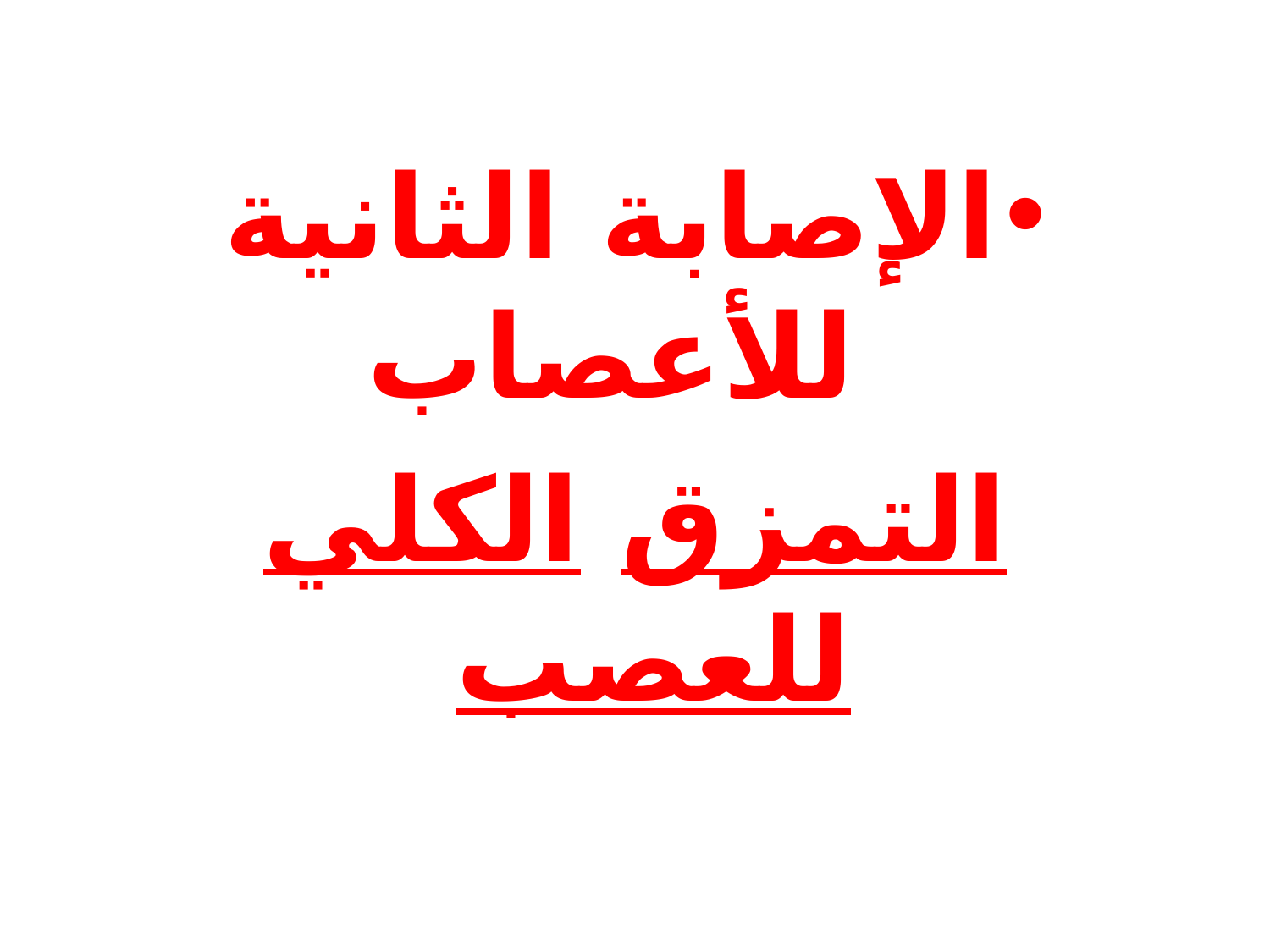

#
الإصابة الثانية للأعصاب
التمزق الكلي للعصب